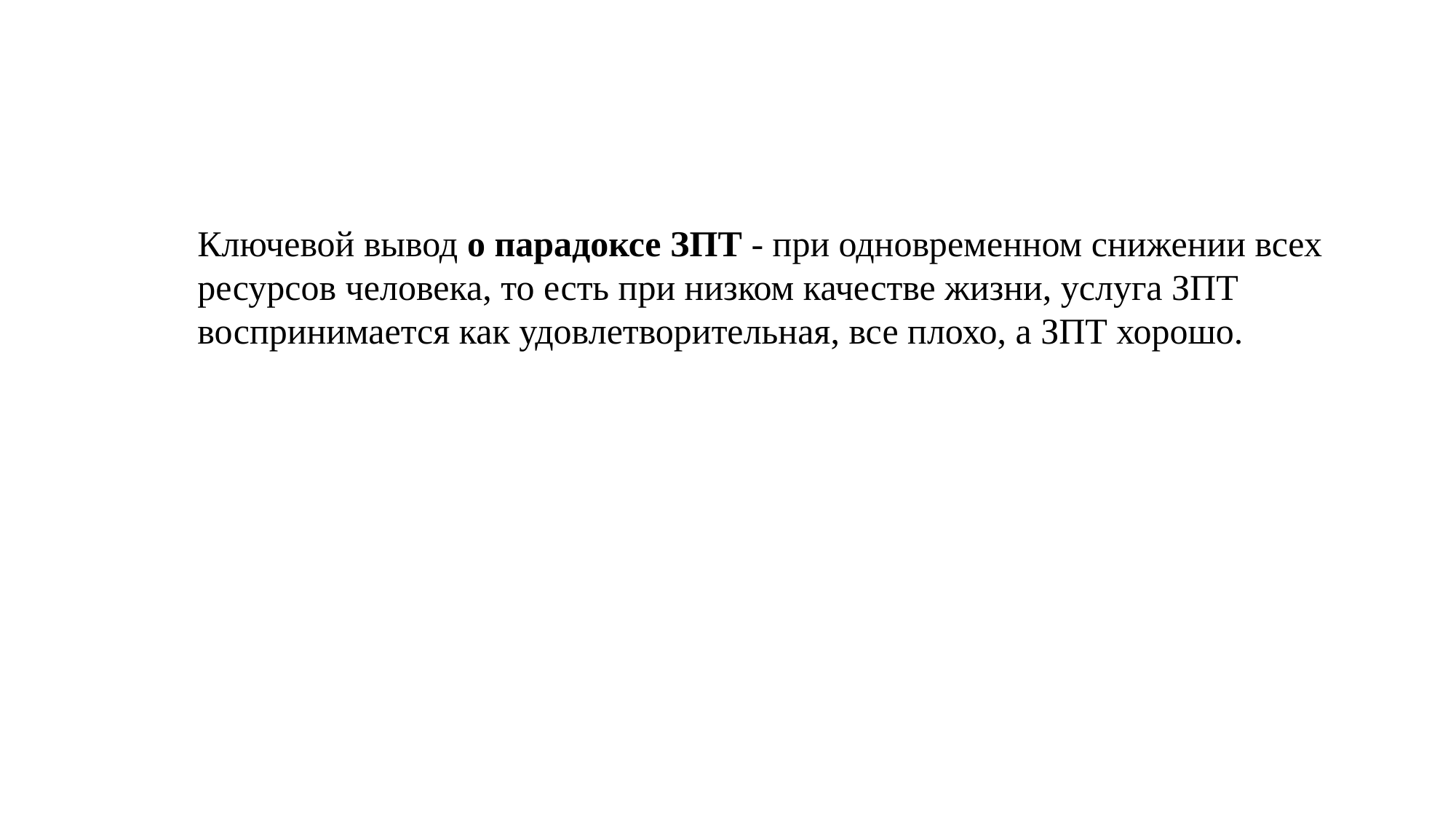

Ключевой вывод о парадоксе ЗПТ - при одновременном снижении всех ресурсов человека, то есть при низком качестве жизни, услуга ЗПТ воспринимается как удовлетворительная, все плохо, а ЗПТ хорошо.